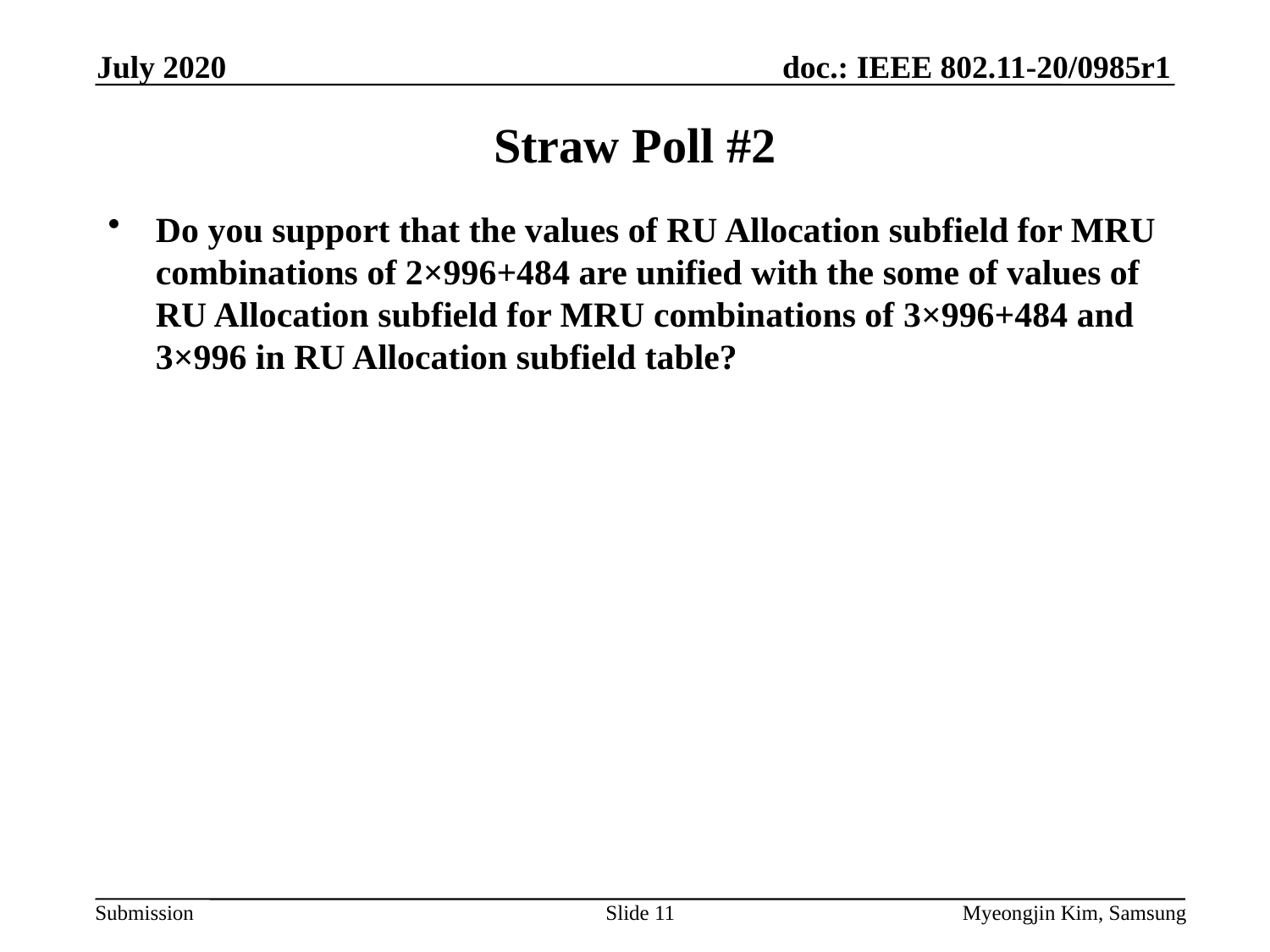

July 2020
# Straw Poll #2
Do you support that the values of RU Allocation subfield for MRU combinations of 2×996+484 are unified with the some of values of RU Allocation subfield for MRU combinations of 3×996+484 and 3×996 in RU Allocation subfield table?

Slide 11
Myeongjin Kim, Samsung